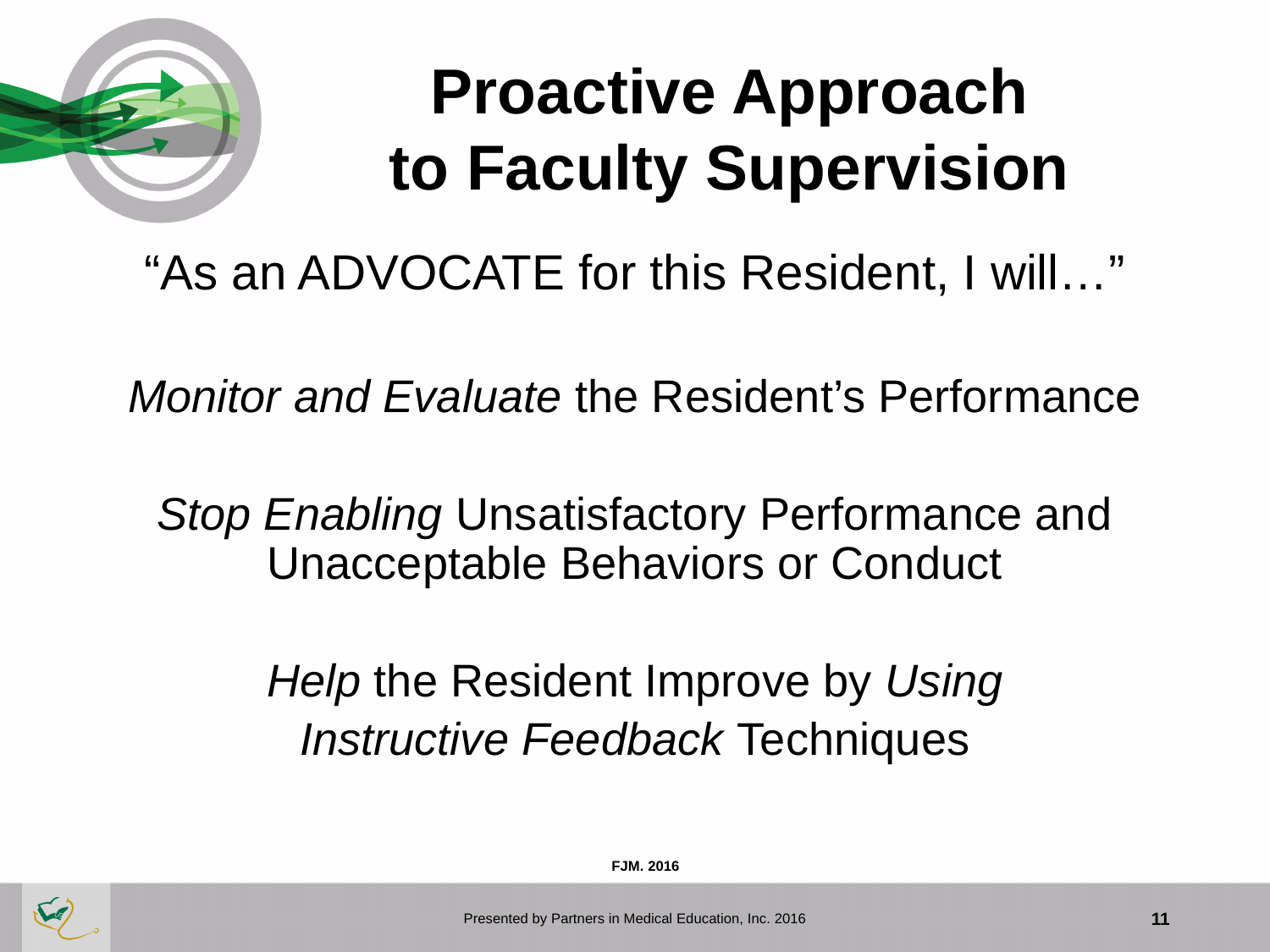

# Proactive Approach to Faculty Supervision
“As an ADVOCATE for this Resident, I will…”

Monitor and Evaluate the Resident’s Performance

Stop Enabling Unsatisfactory Performance and Unacceptable Behaviors or Conduct

Help the Resident Improve by Using
Instructive Feedback Techniques

FJM. 2016
Presented by Partners in Medical Education, Inc. 2016
11